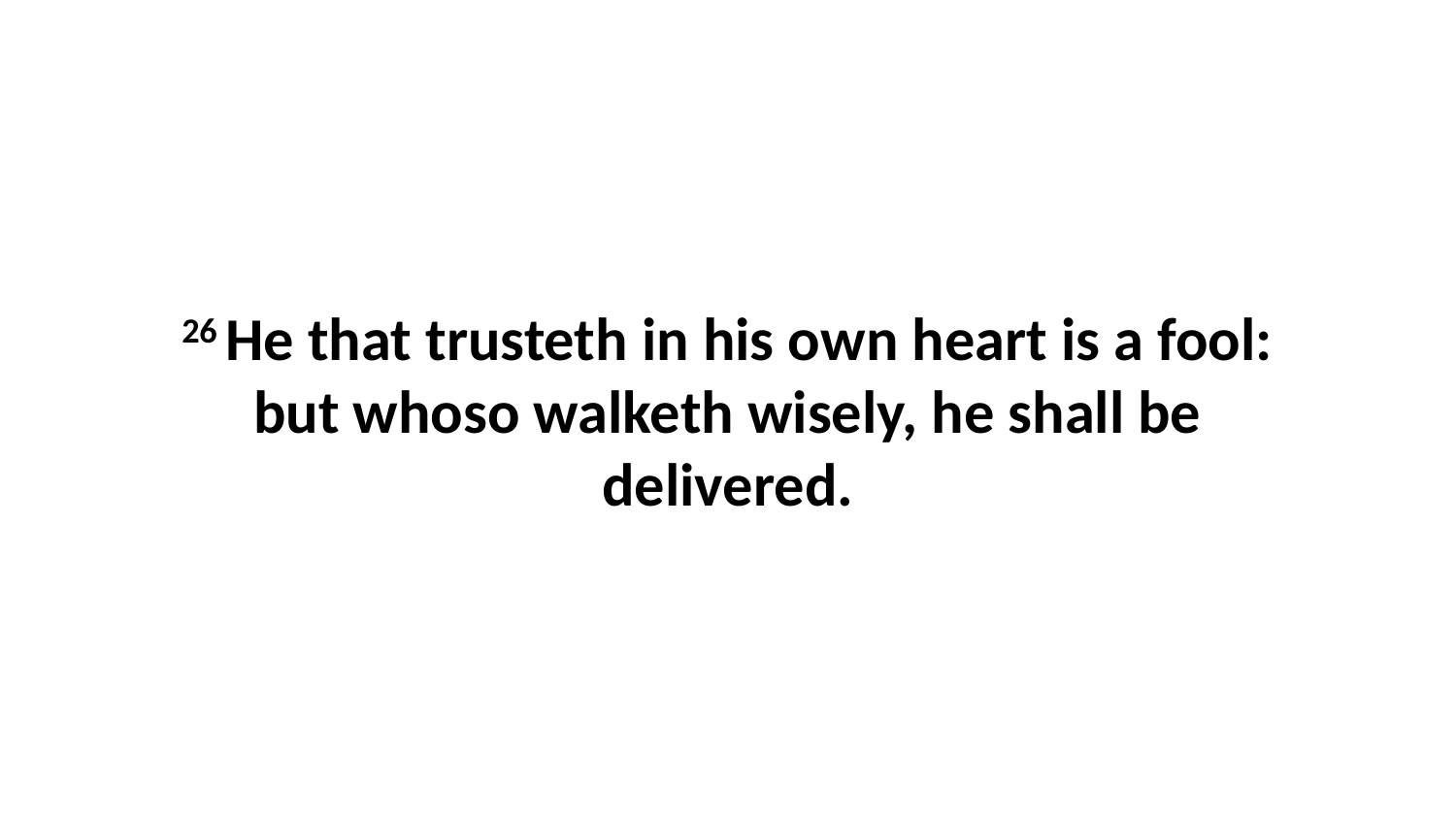

26 He that trusteth in his own heart is a fool: but whoso walketh wisely, he shall be delivered.